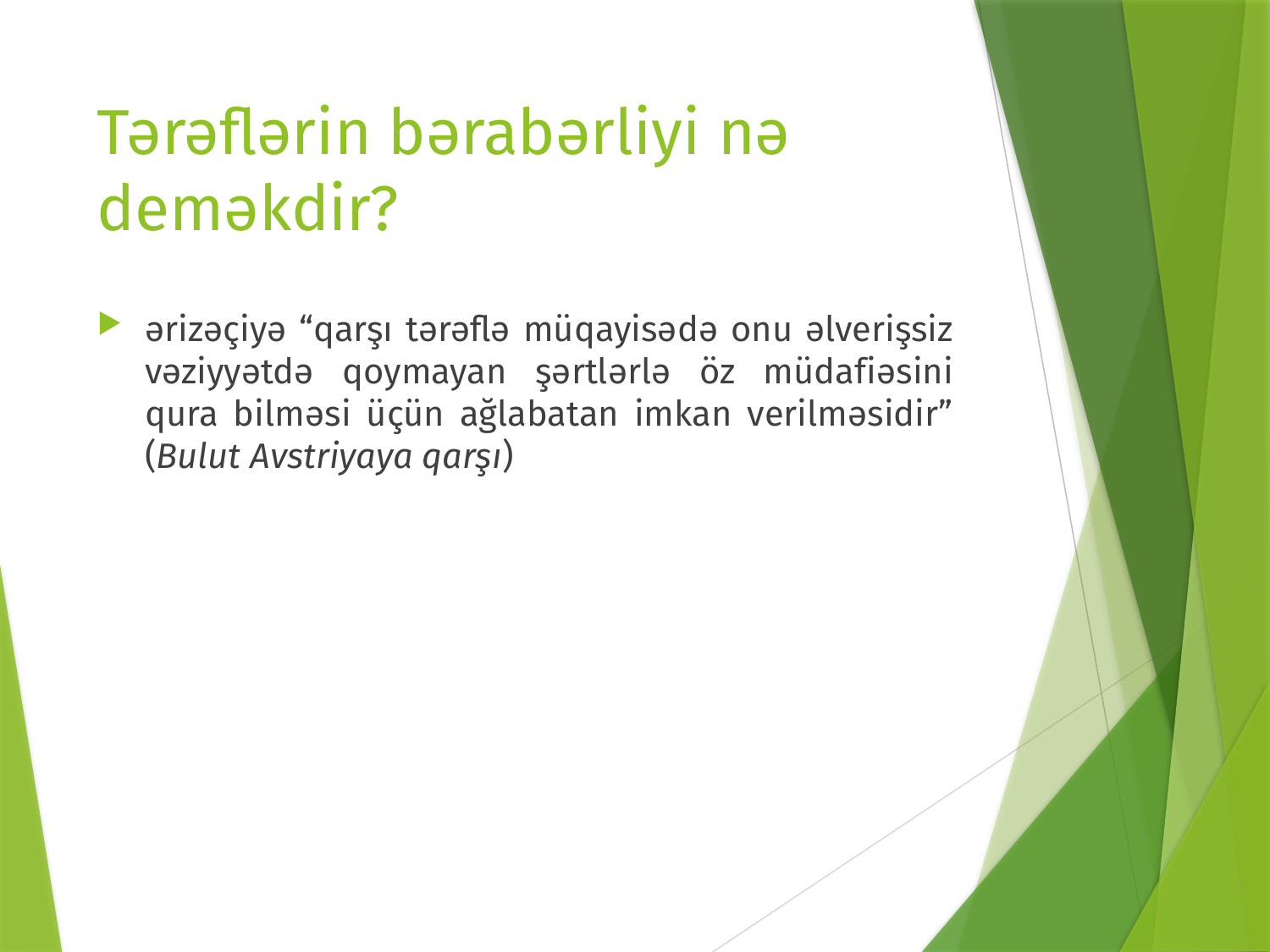

# Tərəflərin bərabərliyi nə deməkdir?
ərizəçiyə “qarşı tərəflə müqayisədə onu əlverişsiz vəziyyətdə qoymayan şərtlərlə öz müdafiəsini qura bilməsi üçün ağlabatan imkan verilməsidir” (Bulut Avstriyaya qarşı)